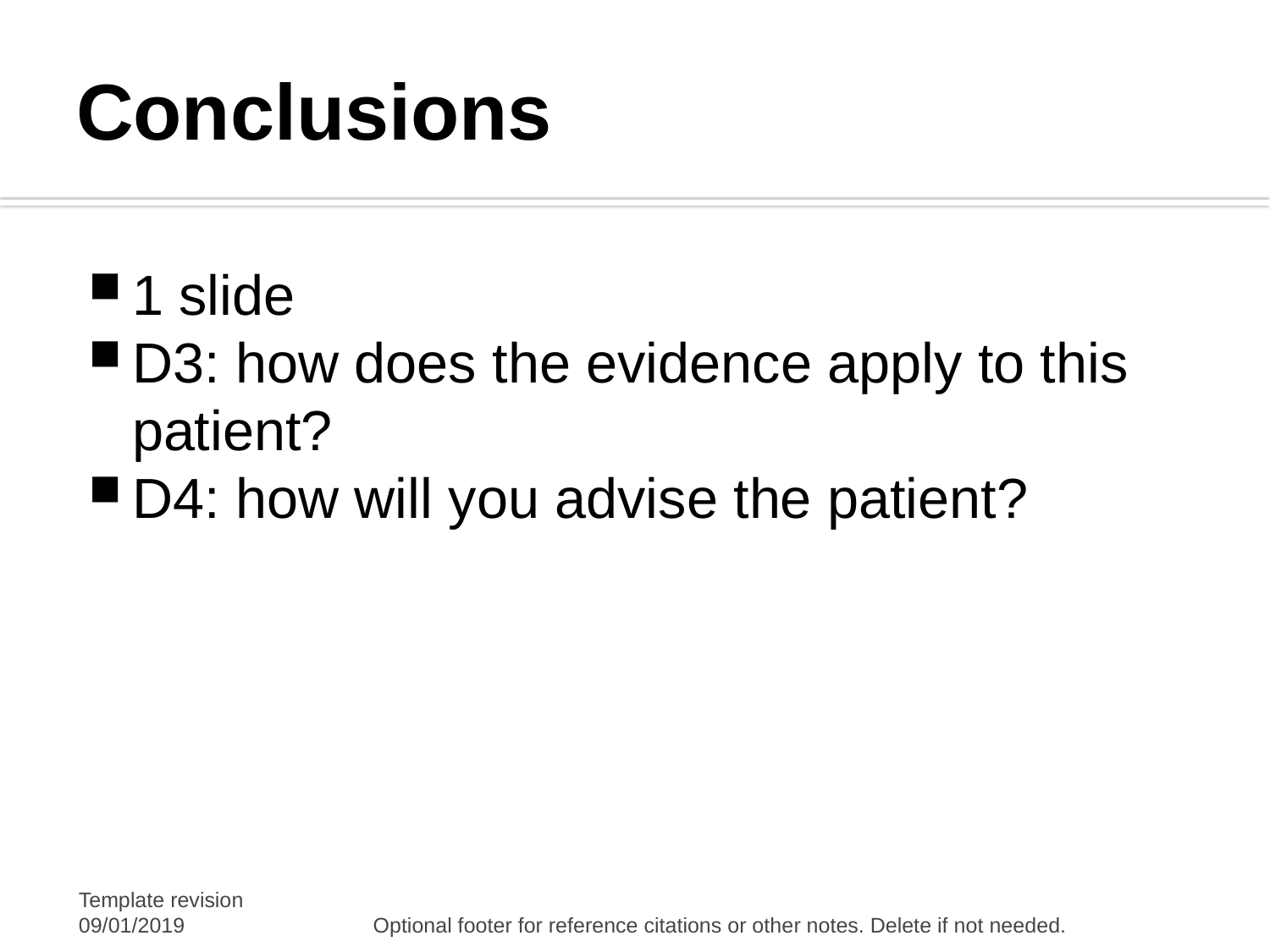

# Conclusions
1 slide
D3: how does the evidence apply to this patient?
D4: how will you advise the patient?
Template revision 09/01/2019
Optional footer for reference citations or other notes. Delete if not needed.